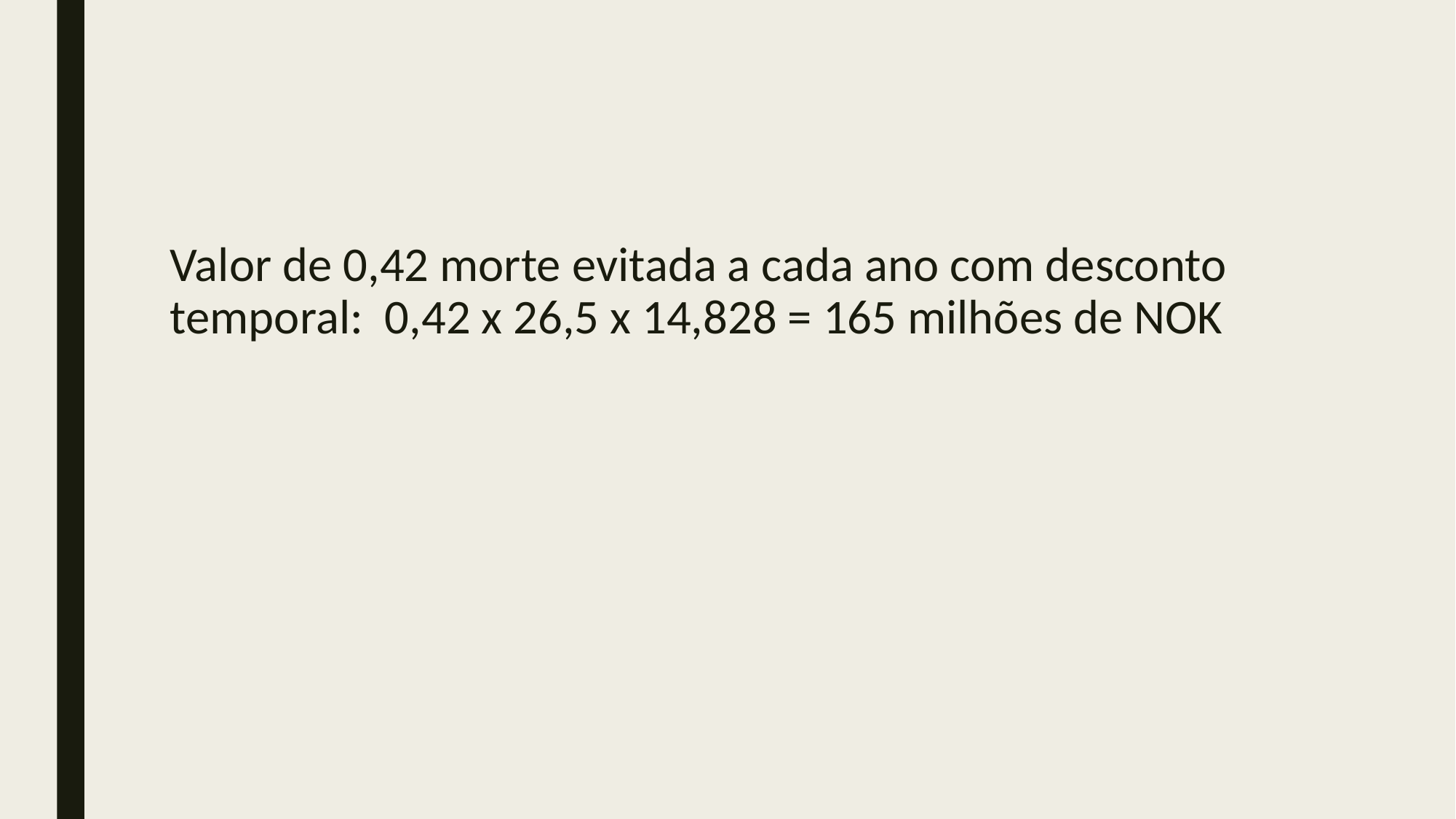

# Valor de 0,42 morte evitada a cada ano com desconto temporal:  0,42 x 26,5 x 14,828 = 165 milhões de NOK